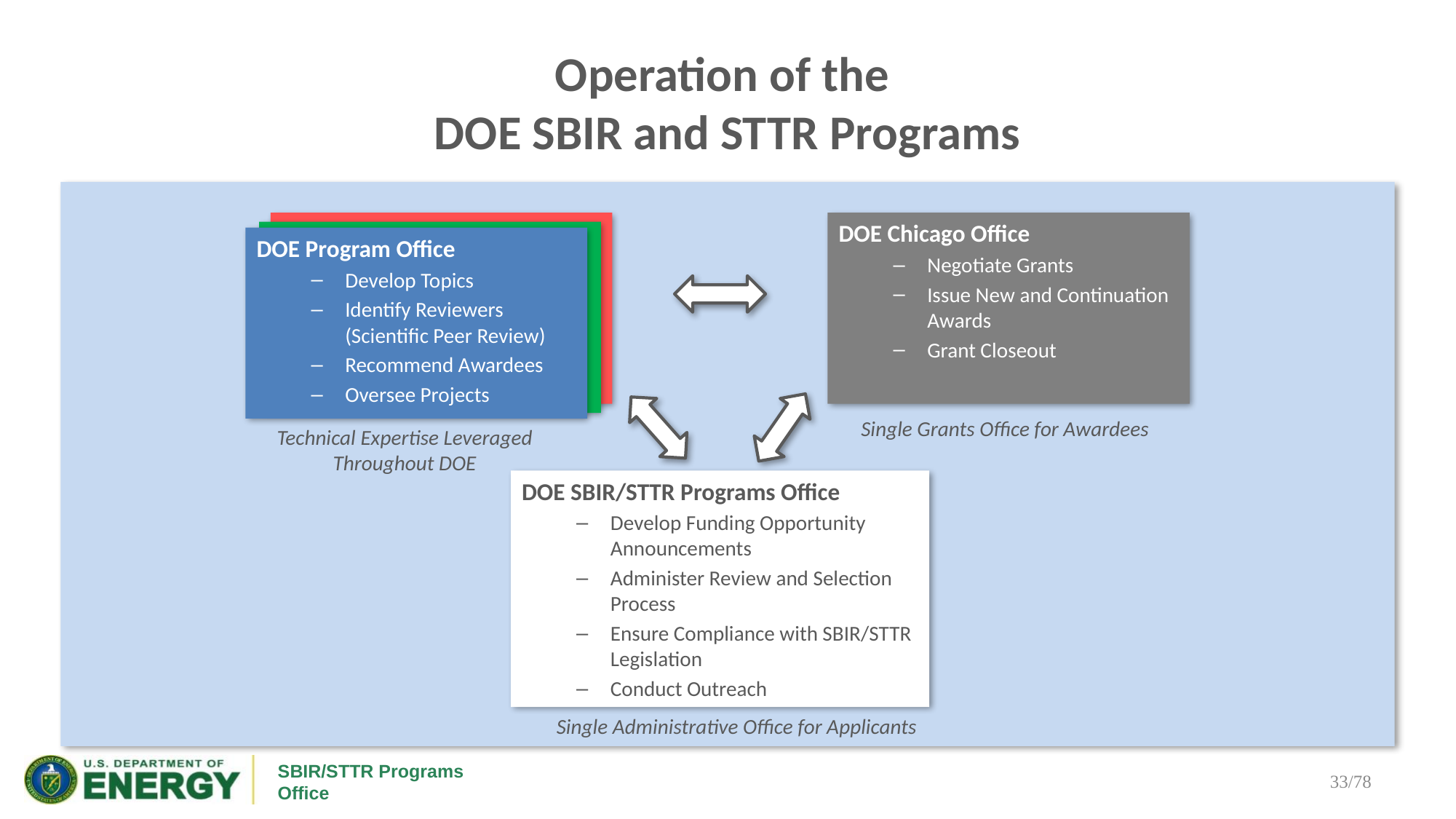

# Operation of the DOE SBIR and STTR Programs
DOE Program Offices
Develop Topics
Identify Reviewers
Select Awardees
Manage Projects
DOE Chicago Office
Negotiate Grants
Issue New and Continuation Awards
Grant Closeout
DOE Program Offices
Develop Topics
Identify Reviewers
Select Awardees
Manage Projects
DOE Program Office
Develop Topics
Identify Reviewers (Scientific Peer Review)
Recommend Awardees
Oversee Projects

Single Grants Office for Awardees
Technical Expertise Leveraged Throughout DOE
DOE SBIR/STTR Programs Office
Develop Funding Opportunity Announcements
Administer Review and Selection Process
Ensure Compliance with SBIR/STTR Legislation
Conduct Outreach
Single Administrative Office for Applicants
33/78